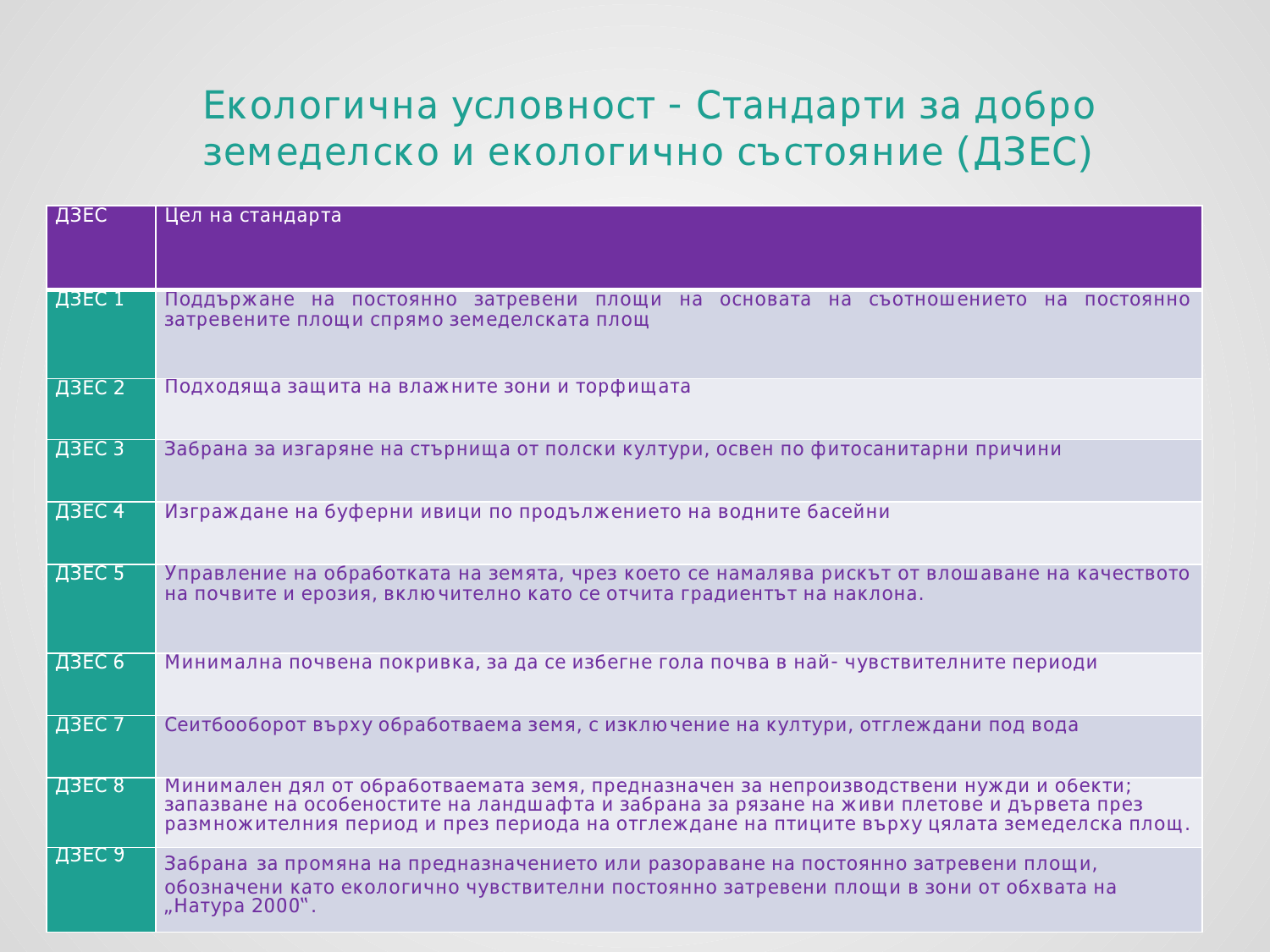

Екологична условност - Стандарти за добро земеделско и екологично състояние (ДЗЕС)

| ДЗЕС | Цел на стандарта |
| --- | --- |
| ДЗЕС 1 | Поддържане на постоянно затревени площи на основата на съотношението на постоянно затревените площи спрямо земеделската площ |
| ДЗЕС 2 | Подходяща защита на влажните зони и торфищата |
| ДЗЕС 3 | Забрана за изгаряне на стърнища от полски култури, освен по фитосанитарни причини |
| ДЗЕС 4 | Изграждане на буферни ивици по продължението на водните басейни |
| ДЗЕС 5 | Управление на обработката на земята, чрез което се намалява рискът от влошаване на качеството на почвите и ерозия, включително като се отчита градиентът на наклона. |
| ДЗЕС 6 | Минимална почвена покривка, за да се избегне гола почва в най- чувствителните периоди |
| ДЗЕС 7 | Сеитбооборот върху обработваема земя, с изключение на култури, отглеждани под вода |
| ДЗЕС 8 | Минимален дял от обработваемата земя, предназначен за непроизводствени нужди и обекти; запазване на особеностите на ландшафта и забрана за рязане на живи плетове и дървета през размножителния период и през периода на отглеждане на птиците върху цялата земеделска площ. |
| ДЗЕС 9 | Забрана за промяна на предназначението или разораване на постоянно затревени площи, обозначени като екологично чувствителни постоянно затревени площи в зони от обхвата на „Натура 2000“. |